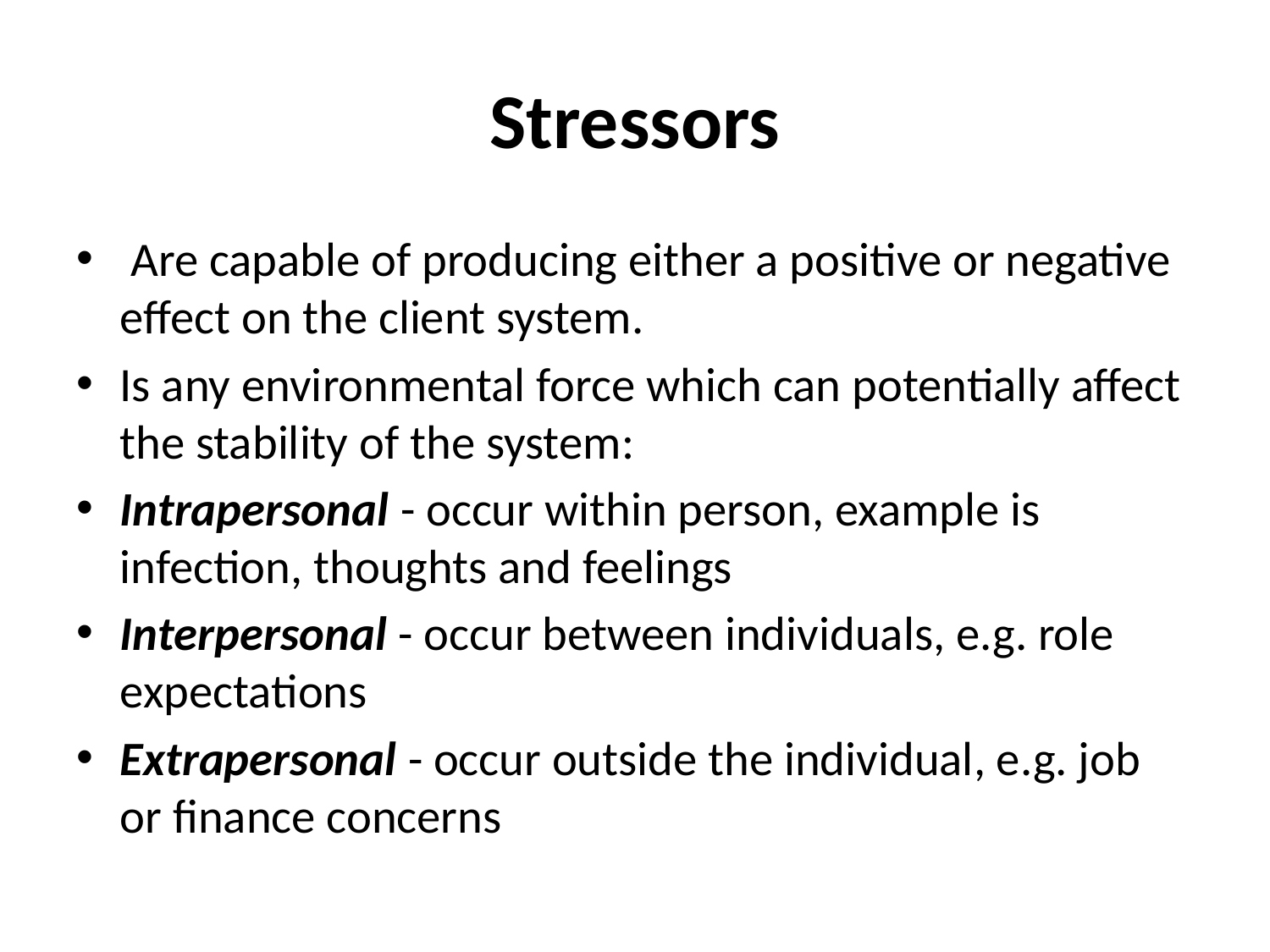

# Stressors
 Are capable of producing either a positive or negative effect on the client system.
Is any environmental force which can potentially affect the stability of the system:
Intrapersonal - occur within person, example is infection, thoughts and feelings
Interpersonal - occur between individuals, e.g. role expectations
Extrapersonal - occur outside the individual, e.g. job or finance concerns